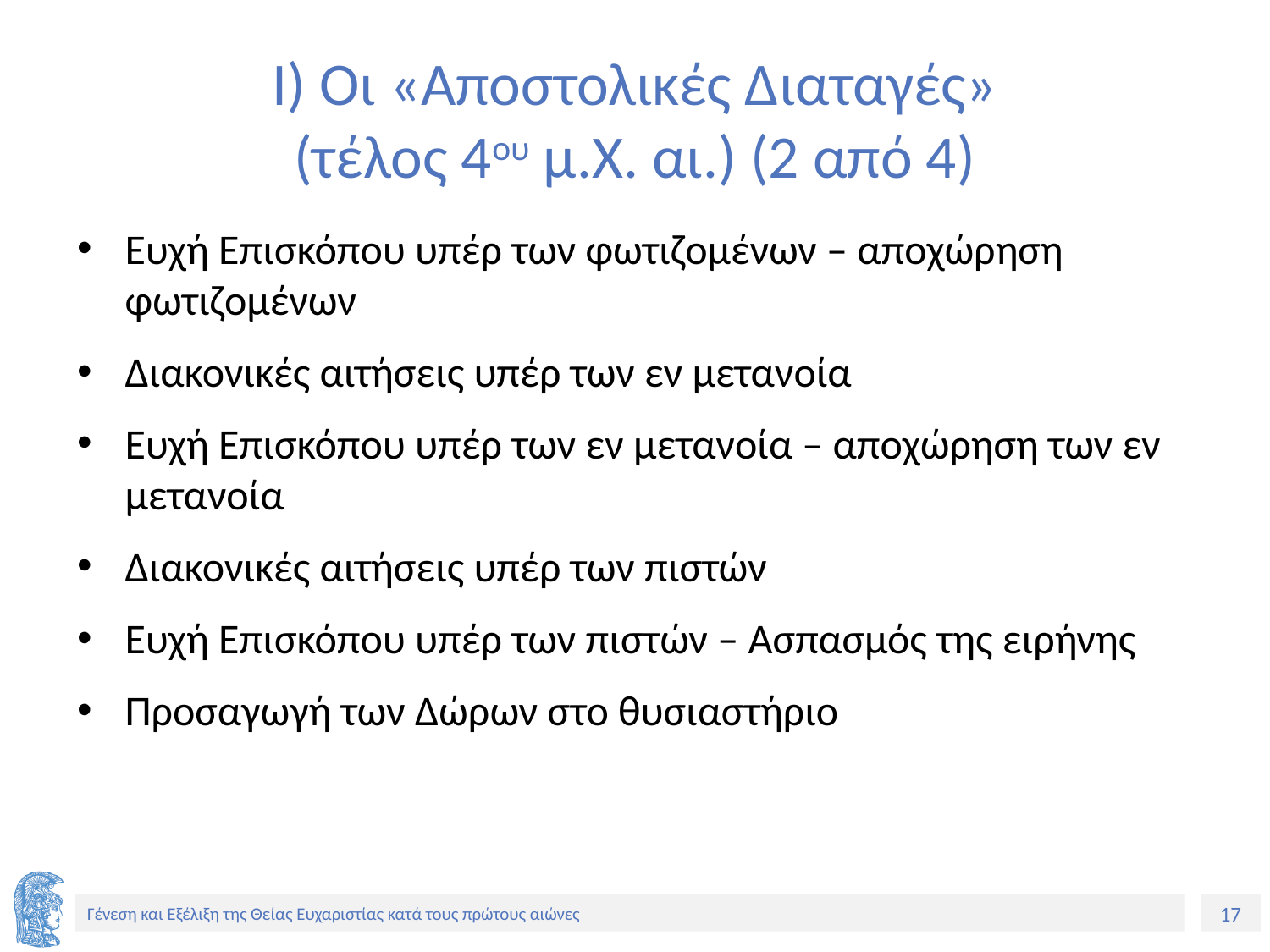

# Ι) Οι «Αποστολικές Διαταγές» (τέλος 4ου μ.Χ. αι.) (2 από 4)
Ευχή Επισκόπου υπέρ των φωτιζομένων – αποχώρηση φωτιζομένων
Διακονικές αιτήσεις υπέρ των εν μετανοία
Ευχή Επισκόπου υπέρ των εν μετανοία – αποχώρηση των εν μετανοία
Διακονικές αιτήσεις υπέρ των πιστών
Ευχή Επισκόπου υπέρ των πιστών – Ασπασμός της ειρήνης
Προσαγωγή των Δώρων στο θυσιαστήριο